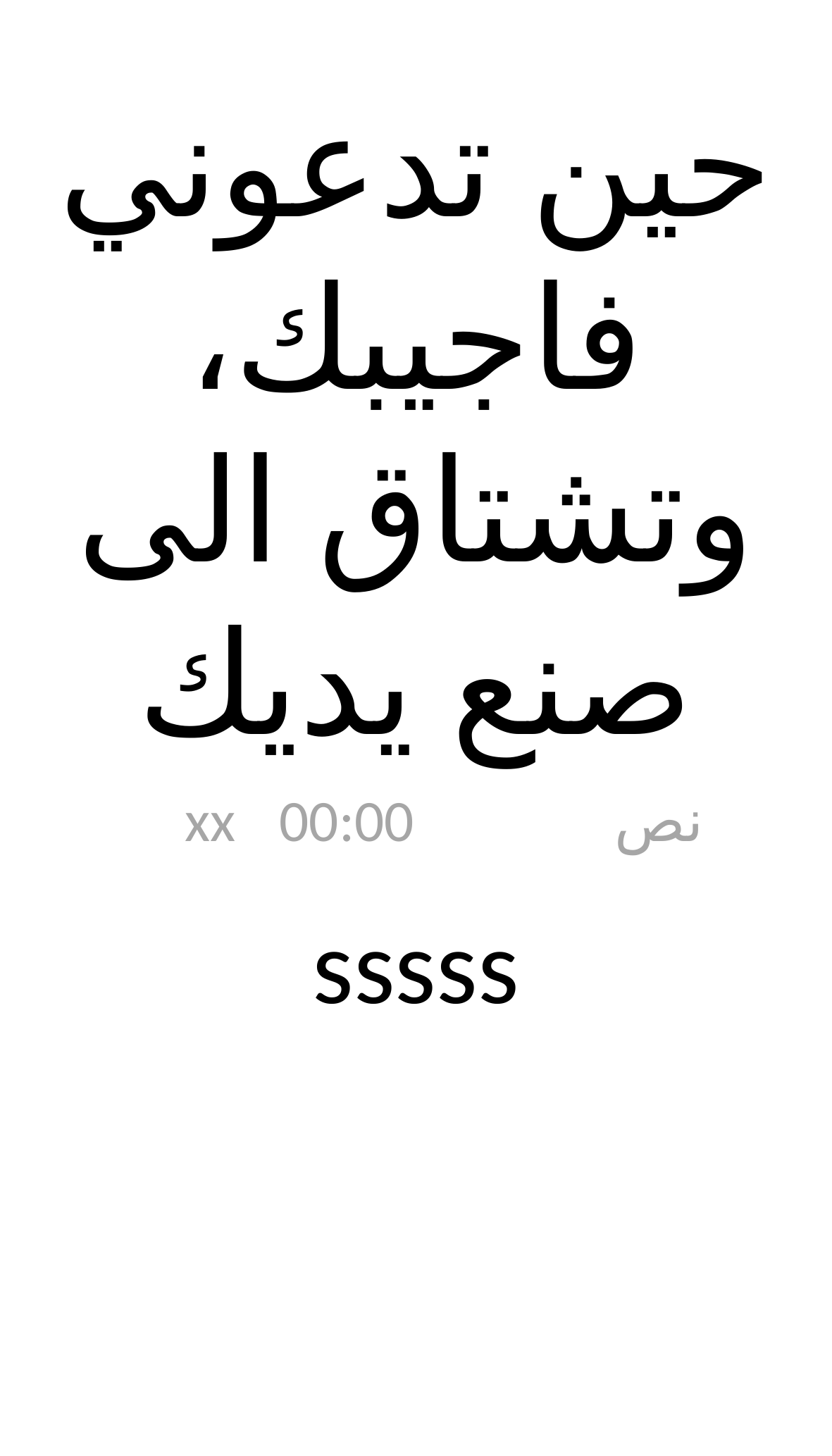

حين تدعوني فاجيبك، وتشتاق الى صنع يديك
 xx
00:00
نص
sssss